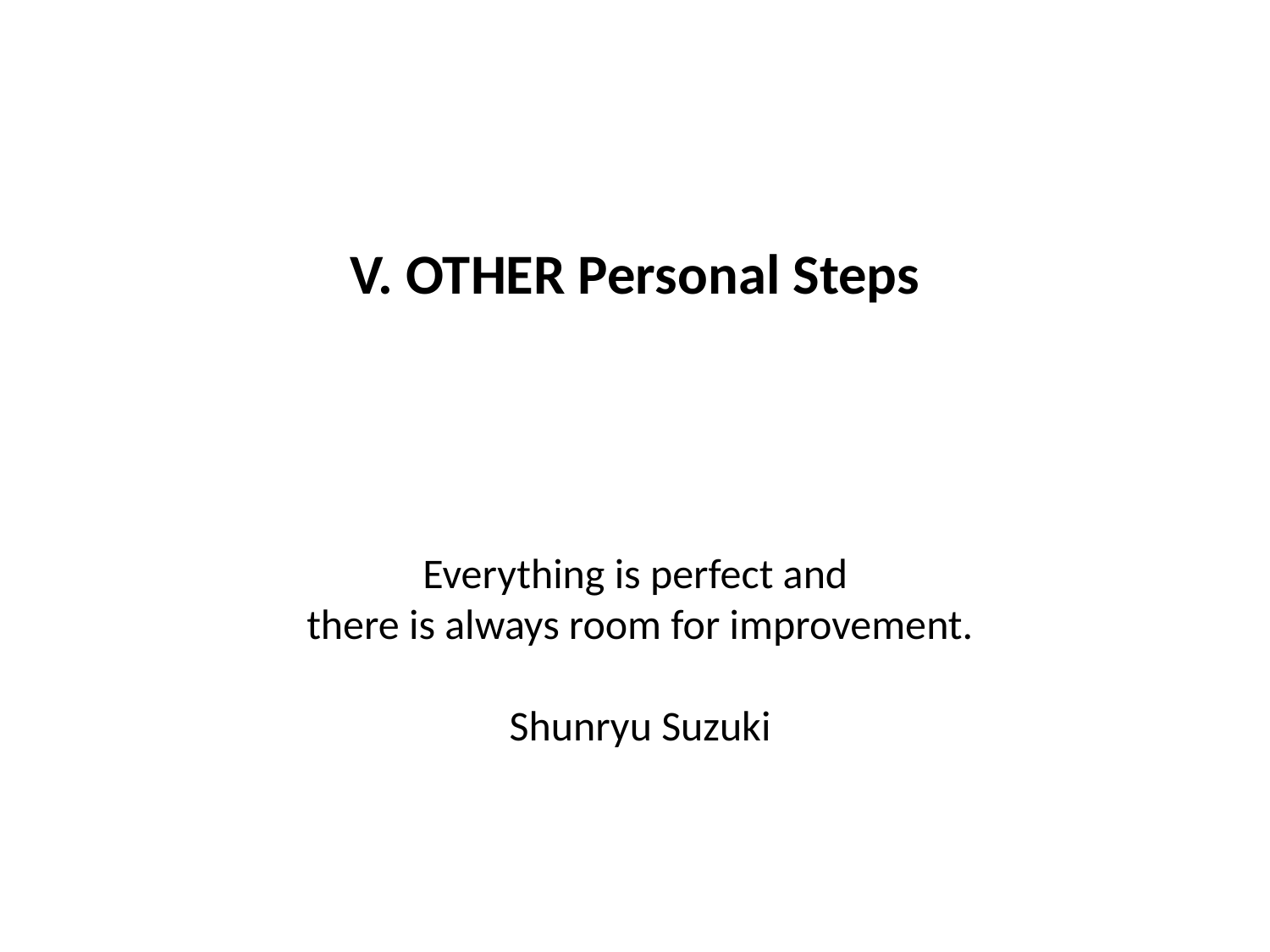

# V. OTHER Personal Steps
Everything is perfect and
there is always room for improvement.
Shunryu Suzuki